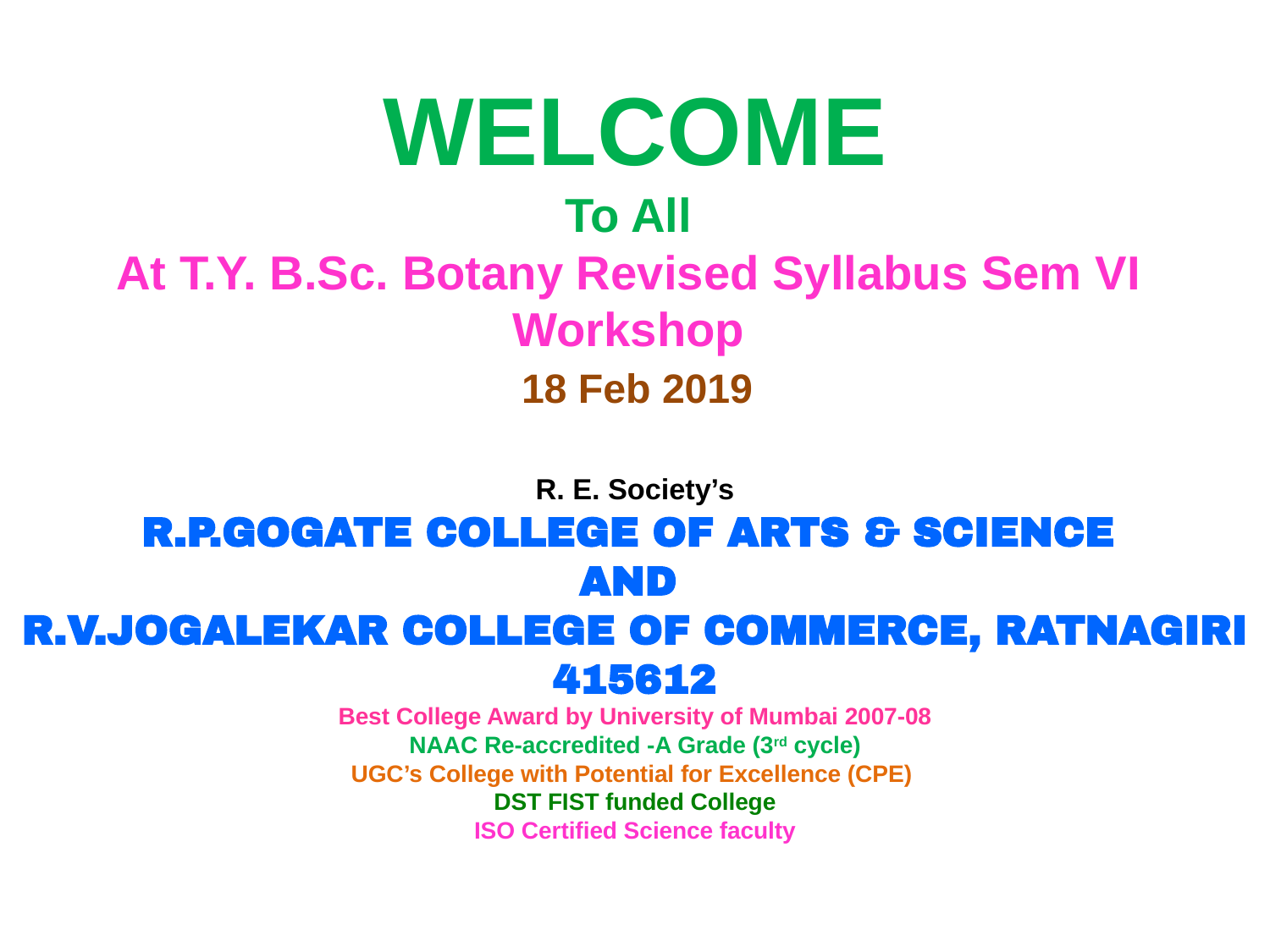

# WELCOME To All At T.Y. B.Sc. Botany Revised Syllabus Sem VI Workshop 18 Feb 2019 R. E. Society’s R.P.GOGATE COLLEGE OF ARTS & SCIENCE AND R.V.JOGALEKAR COLLEGE OF COMMERCE, RATNAGIRI 415612 Best College Award by University of Mumbai 2007-08 NAAC Re-accredited -A Grade (3rd cycle) UGC’s College with Potential for Excellence (CPE) DST FIST funded College ISO Certified Science faculty